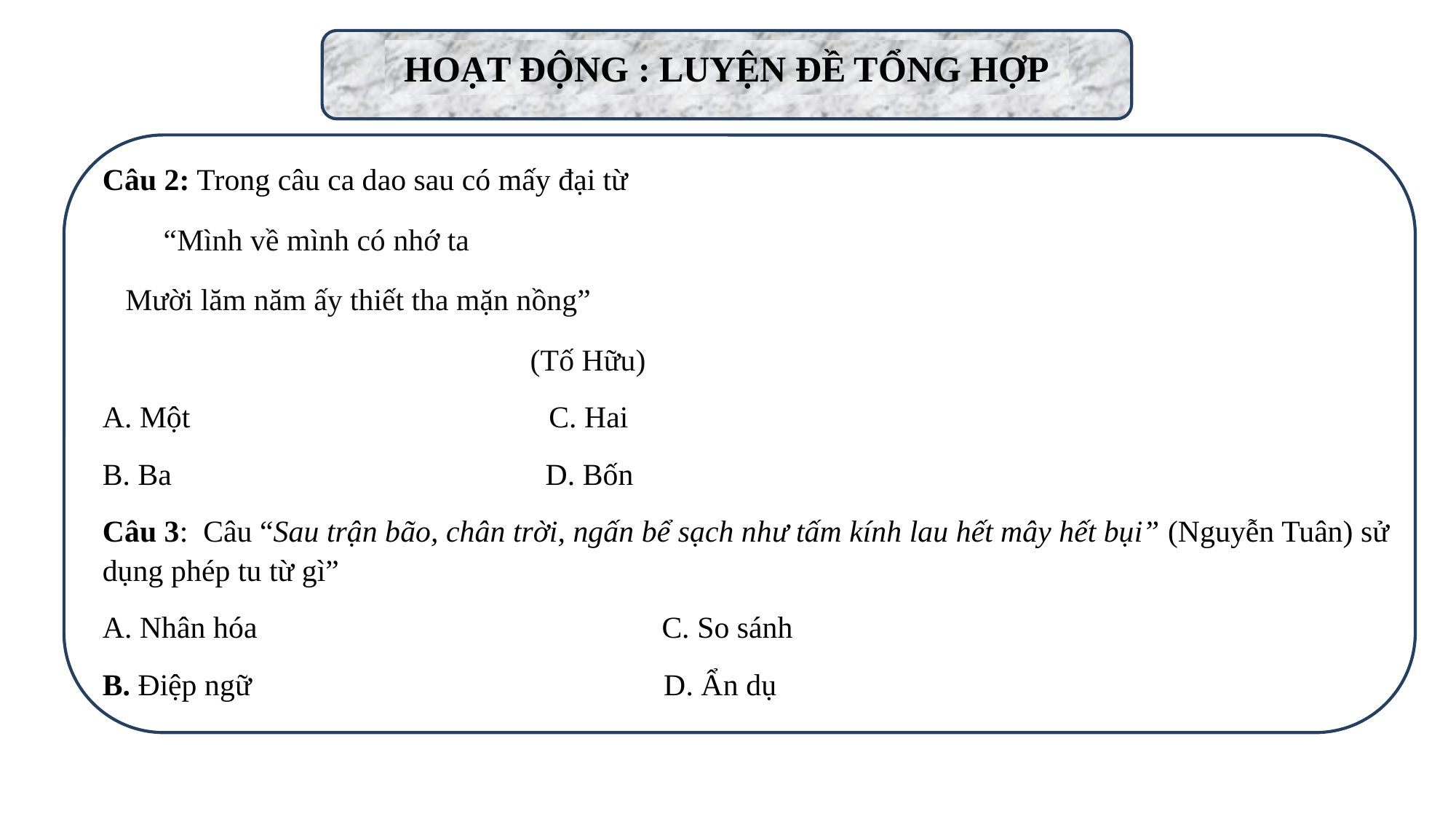

HOẠT ĐỘNG : LUYỆN ĐỀ TỔNG HỢP

Câu 2: Trong câu ca dao sau có mấy đại từ
        “Mình về mình có nhớ ta
   Mười lăm năm ấy thiết tha mặn nồng”
                                                        (Tố Hữu)
A. Một                                               C. Hai
B. Ba                                                 D. Bốn
Câu 3:  Câu “Sau trận bão, chân trời, ngấn bể sạch như tấm kính lau hết mây hết bụi” (Nguyễn Tuân) sử dụng phép tu từ gì”
A. Nhân hóa                                                     C. So sánh
B. Điệp ngữ                                                      D. Ẩn dụ